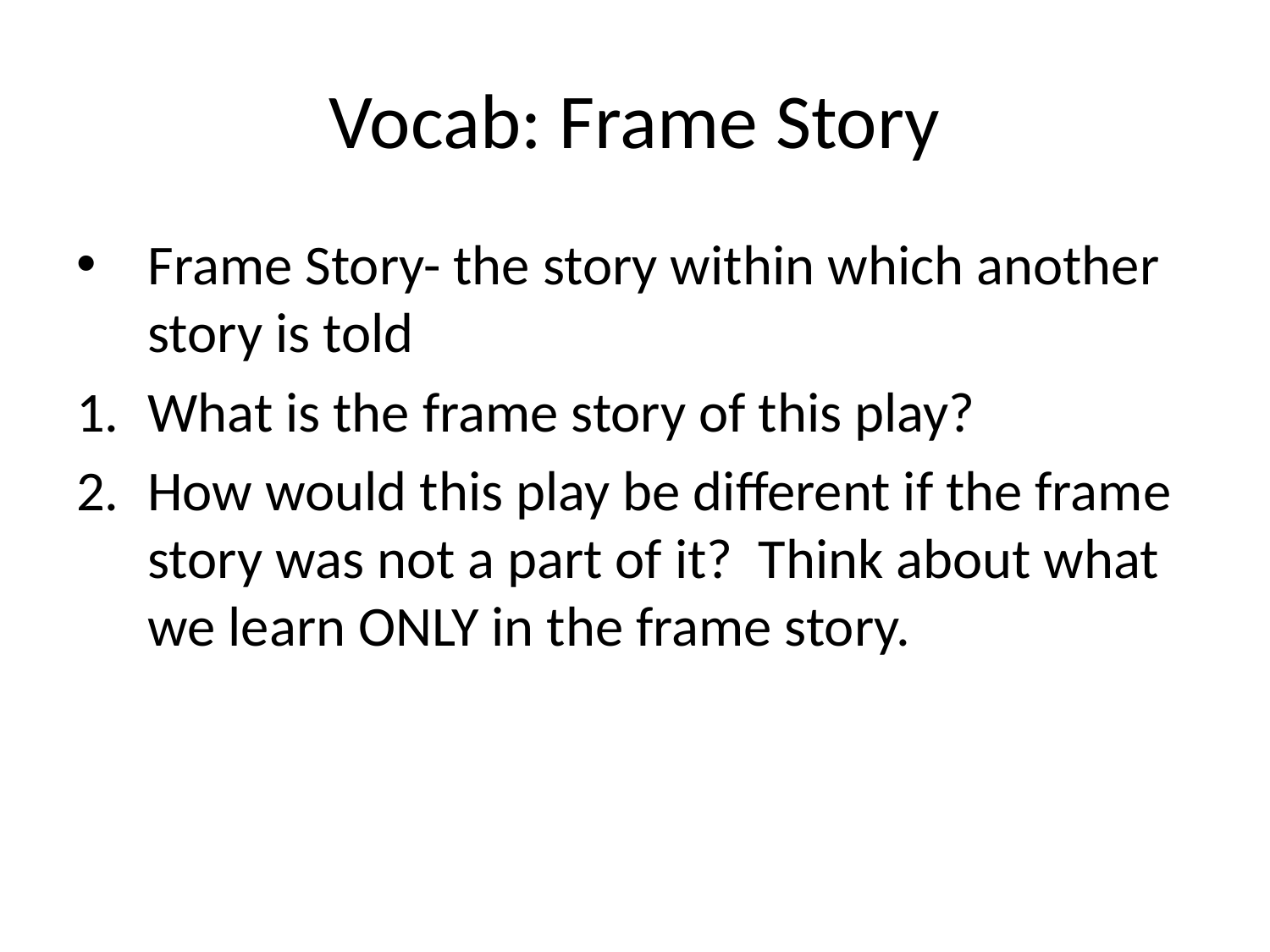

# Vocab: Frame Story
Frame Story- the story within which another story is told
What is the frame story of this play?
How would this play be different if the frame story was not a part of it?  Think about what we learn ONLY in the frame story.